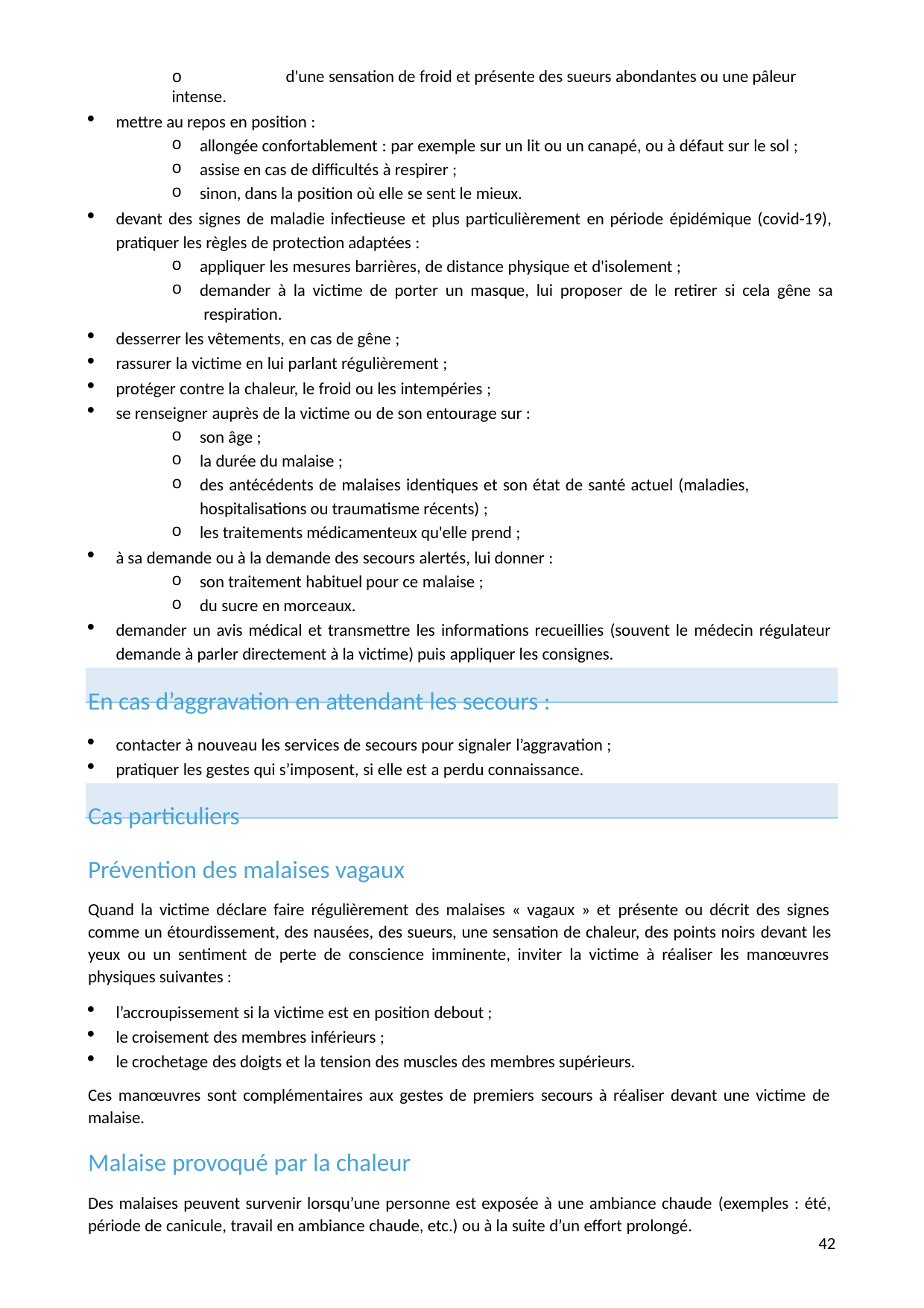

o	d'une sensation de froid et présente des sueurs abondantes ou une pâleur intense.
mettre au repos en position :
allongée confortablement : par exemple sur un lit ou un canapé, ou à défaut sur le sol ;
assise en cas de difficultés à respirer ;
sinon, dans la position où elle se sent le mieux.
devant des signes de maladie infectieuse et plus particulièrement en période épidémique (covid-19),  pratiquer les règles de protection adaptées :
appliquer les mesures barrières, de distance physique et d'isolement ;
demander à la victime de porter un masque, lui proposer de le retirer si cela gêne sa  respiration.
desserrer les vêtements, en cas de gêne ;
rassurer la victime en lui parlant régulièrement ;
protéger contre la chaleur, le froid ou les intempéries ;
se renseigner auprès de la victime ou de son entourage sur :
son âge ;
la durée du malaise ;
des antécédents de malaises identiques et son état de santé actuel (maladies,  hospitalisations ou traumatisme récents) ;
les traitements médicamenteux qu'elle prend ;
à sa demande ou à la demande des secours alertés, lui donner :
son traitement habituel pour ce malaise ;
du sucre en morceaux.
demander un avis médical et transmettre les informations recueillies (souvent le médecin régulateur  demande à parler directement à la victime) puis appliquer les consignes.

En cas d’aggravation en attendant les secours :
contacter à nouveau les services de secours pour signaler l’aggravation ;
pratiquer les gestes qui s’imposent, si elle est a perdu connaissance.

Cas particuliers

Prévention des malaises vagaux
Quand la victime déclare faire régulièrement des malaises « vagaux » et présente ou décrit des signes  comme un étourdissement, des nausées, des sueurs, une sensation de chaleur, des points noirs devant les  yeux ou un sentiment de perte de conscience imminente, inviter la victime à réaliser les manœuvres  physiques suivantes :

l’accroupissement si la victime est en position debout ;
le croisement des membres inférieurs ;
le crochetage des doigts et la tension des muscles des membres supérieurs.
Ces manœuvres sont complémentaires aux gestes de premiers secours à réaliser devant une victime de  malaise.

Malaise provoqué par la chaleur
Des malaises peuvent survenir lorsqu’une personne est exposée à une ambiance chaude (exemples : été,  période de canicule, travail en ambiance chaude, etc.) ou à la suite d’un effort prolongé.

42